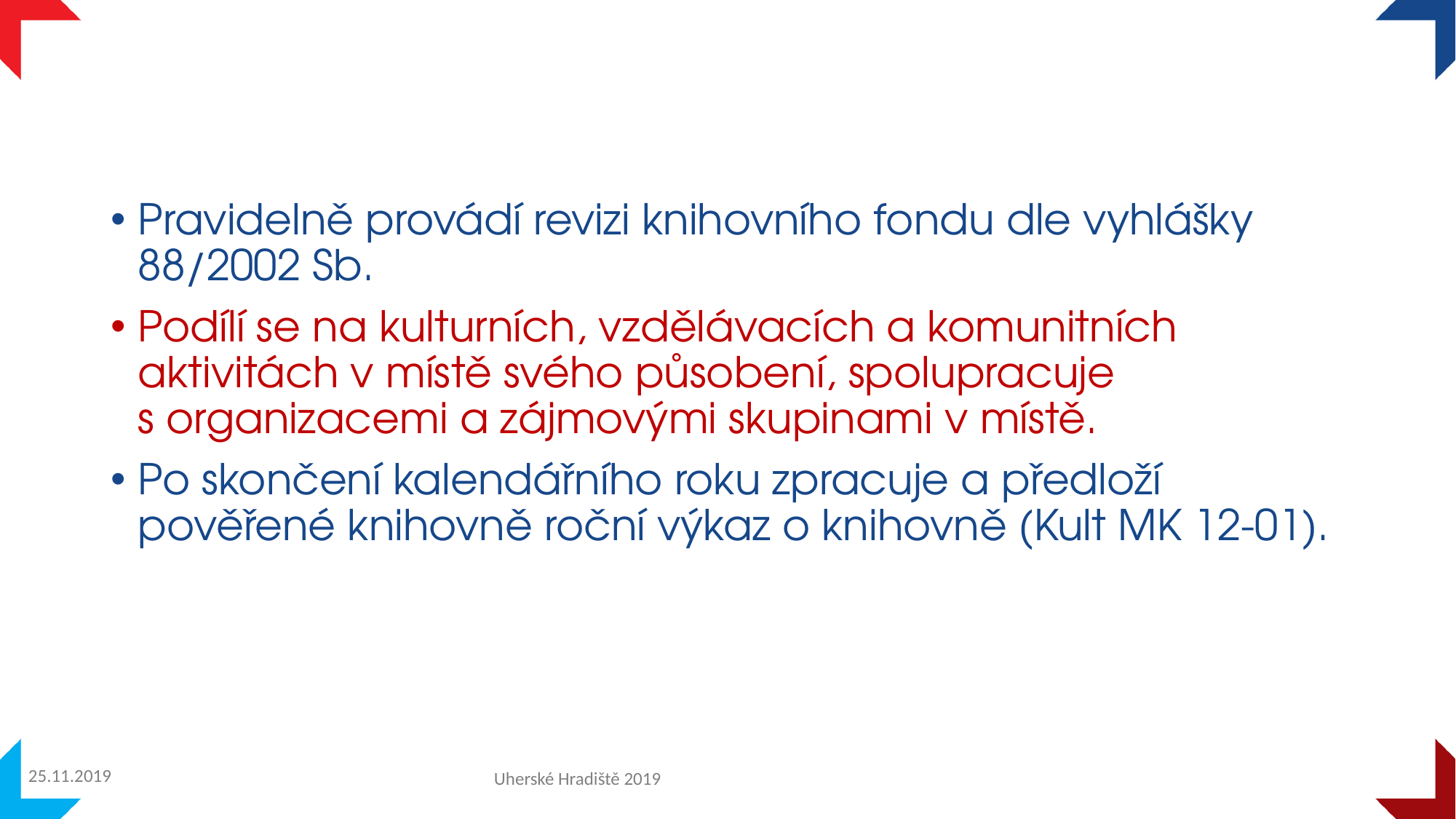

Pravidelně provádí revizi knihovního fondu dle vyhlášky 88/2002 Sb.
Podílí se na kulturních, vzdělávacích a komunitních aktivitách v místě svého působení, spolupracuje s organizacemi a zájmovými skupinami v místě.
Po skončení kalendářního roku zpracuje a předloží pověřené knihovně roční výkaz o knihovně (Kult MK 12-01).

25.11.2019
Uherské Hradiště 2019